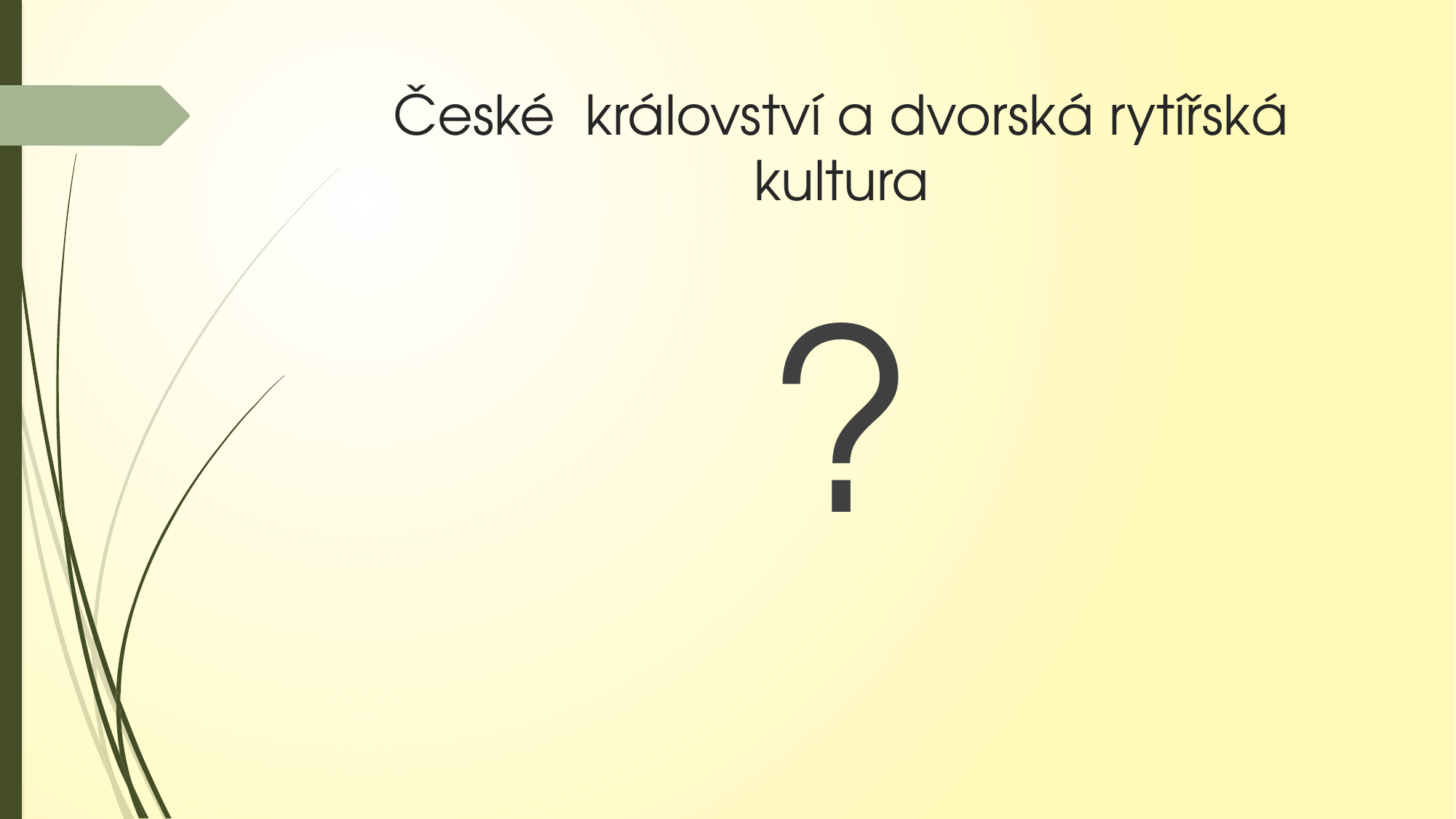

# České  království a dvorská rytířská kultura
?